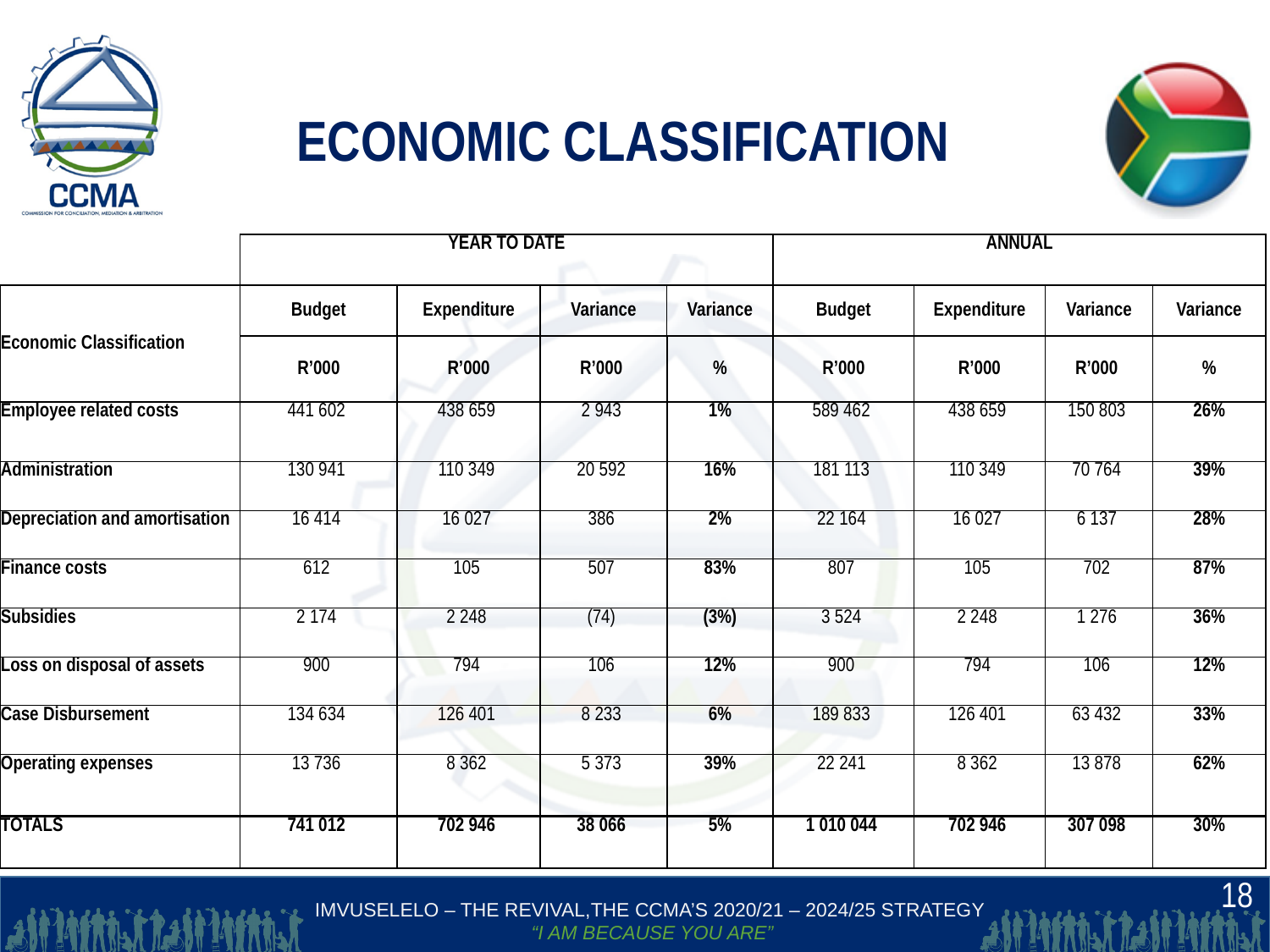

# ECONOMIC CLASSIFICATION
|  | YEAR TO DATE |  |  |  | ANNUAL |  |  |  |
| --- | --- | --- | --- | --- | --- | --- | --- | --- |
| Economic Classification | Budget | Expenditure | Variance | Variance | Budget | Expenditure | Variance | Variance |
|  | R’000 | R’000 | R’000 | % | R’000 | R’000 | R’000 | % |
| Employee related costs | 441 602 | 438 659 | 2 943 | 1% | 589 462 | 438 659 | 150 803 | 26% |
| Administration | 130 941 | 110 349 | 20 592 | 16% | 181 113 | 110 349 | 70 764 | 39% |
| Depreciation and amortisation | 16 414 | 16 027 | 386 | 2% | 22 164 | 16 027 | 6 137 | 28% |
| Finance costs | 612 | 105 | 507 | 83% | 807 | 105 | 702 | 87% |
| Subsidies | 2 174 | 2 248 | (74) | (3%) | 3 524 | 2 248 | 1 276 | 36% |
| Loss on disposal of assets | 900 | 794 | 106 | 12% | 900 | 794 | 106 | 12% |
| Case Disbursement | 134 634 | 126 401 | 8 233 | 6% | 189 833 | 126 401 | 63 432 | 33% |
| Operating expenses | 13 736 | 8 362 | 5 373 | 39% | 22 241 | 8 362 | 13 878 | 62% |
| TOTALS | 741 012 | 702 946 | 38 066 | 5% | 1 010 044 | 702 946 | 307 098 | 30% |
18